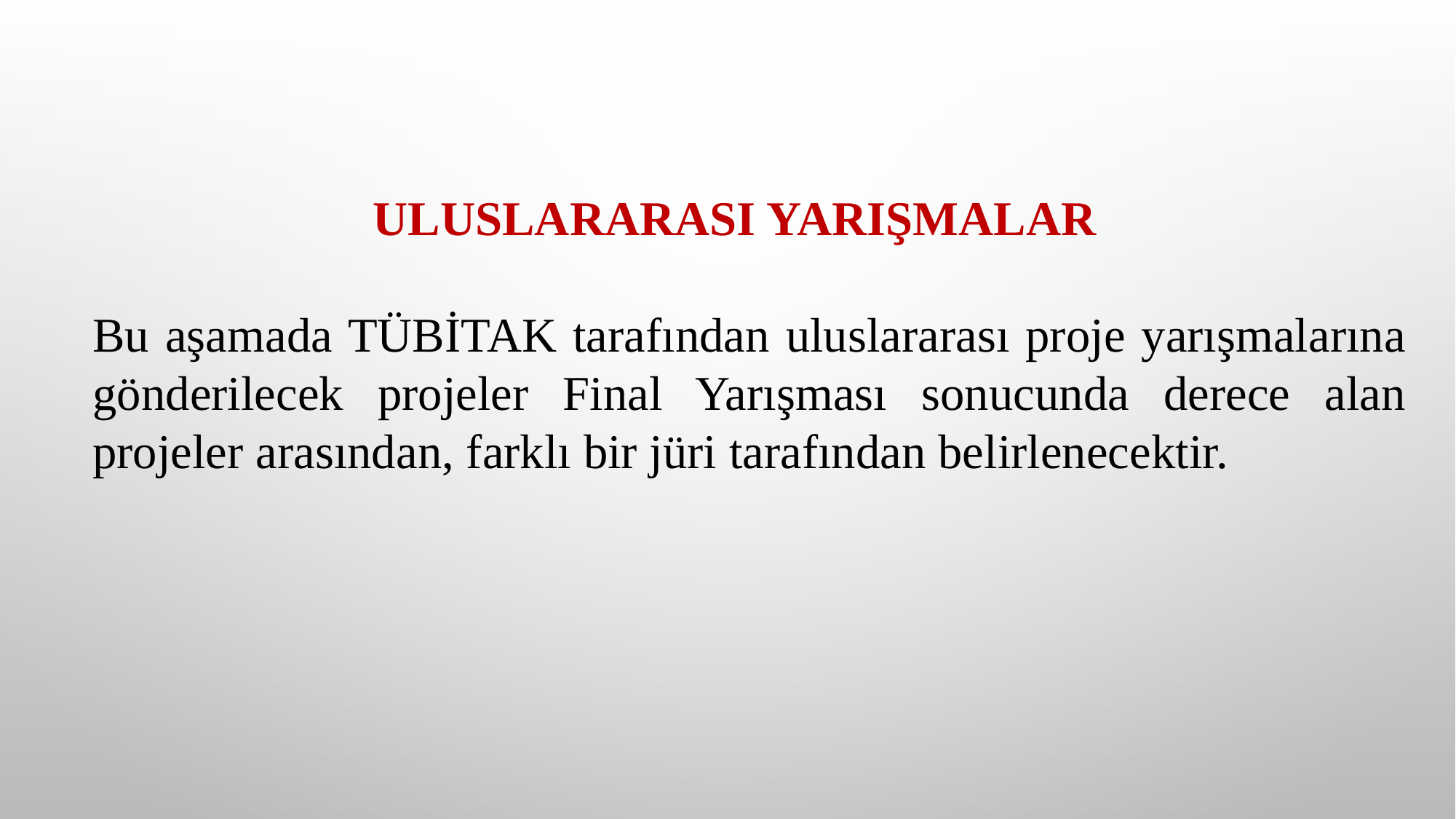

ULUSLARARASI YARIŞMALAR

Bu aşamada TÜBİTAK tarafından uluslararası proje yarışmalarına gönderilecek projeler Final Yarışması sonucunda derece alan projeler arasından, farklı bir jüri tarafından belirlenecektir.